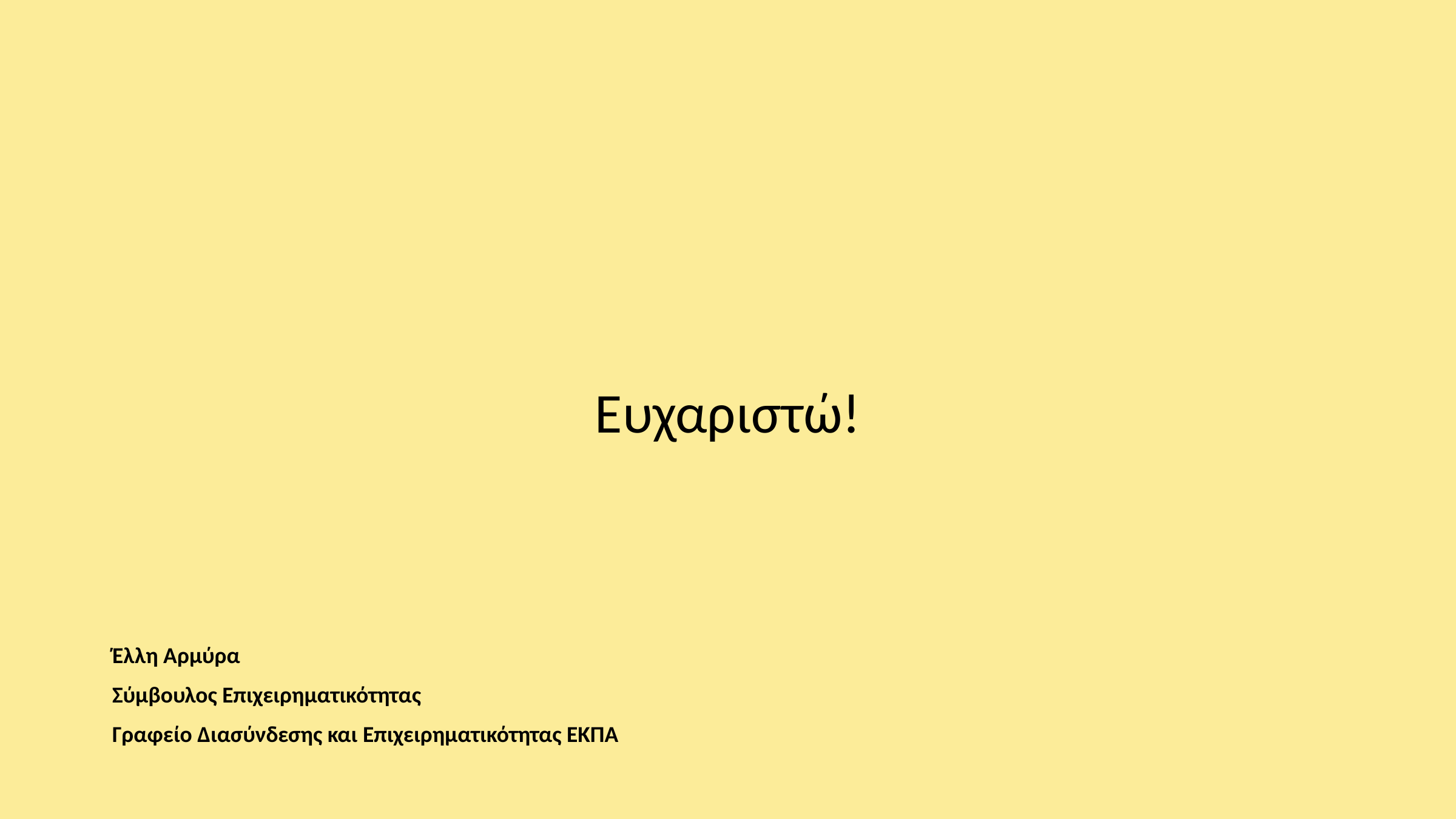

Ευχαριστώ!
Έλλη Αρμύρα
Σύμβουλος Επιχειρηματικότητας
Γραφείο Διασύνδεσης και Επιχειρηματικότητας ΕΚΠΑ